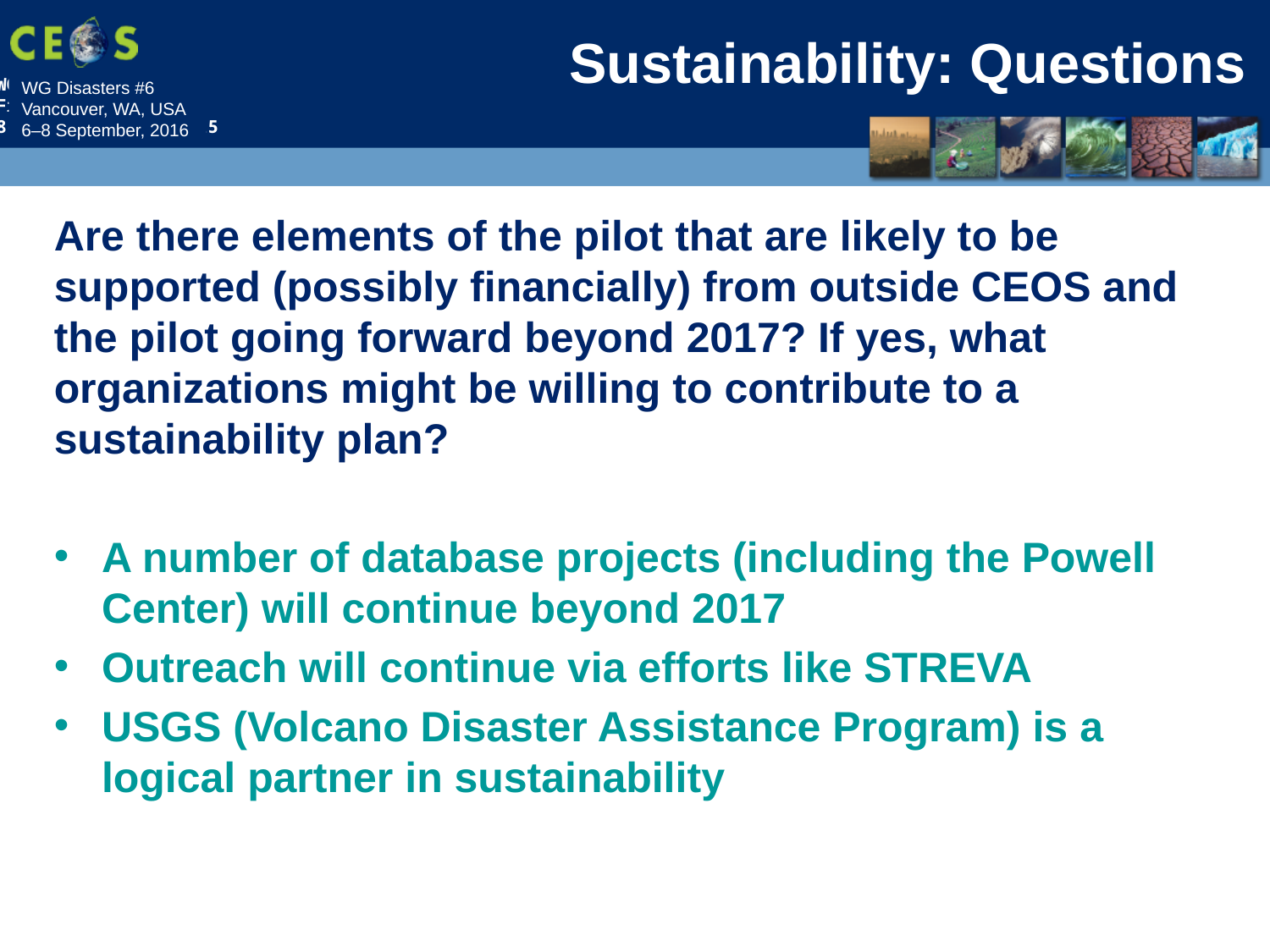

# Sustainability: Questions
Are there elements of the pilot that are likely to be supported (possibly financially) from outside CEOS and the pilot going forward beyond 2017? If yes, what organizations might be willing to contribute to a sustainability plan?

A number of database projects (including the Powell Center) will continue beyond 2017
Outreach will continue via efforts like STREVA
USGS (Volcano Disaster Assistance Program) is a logical partner in sustainability